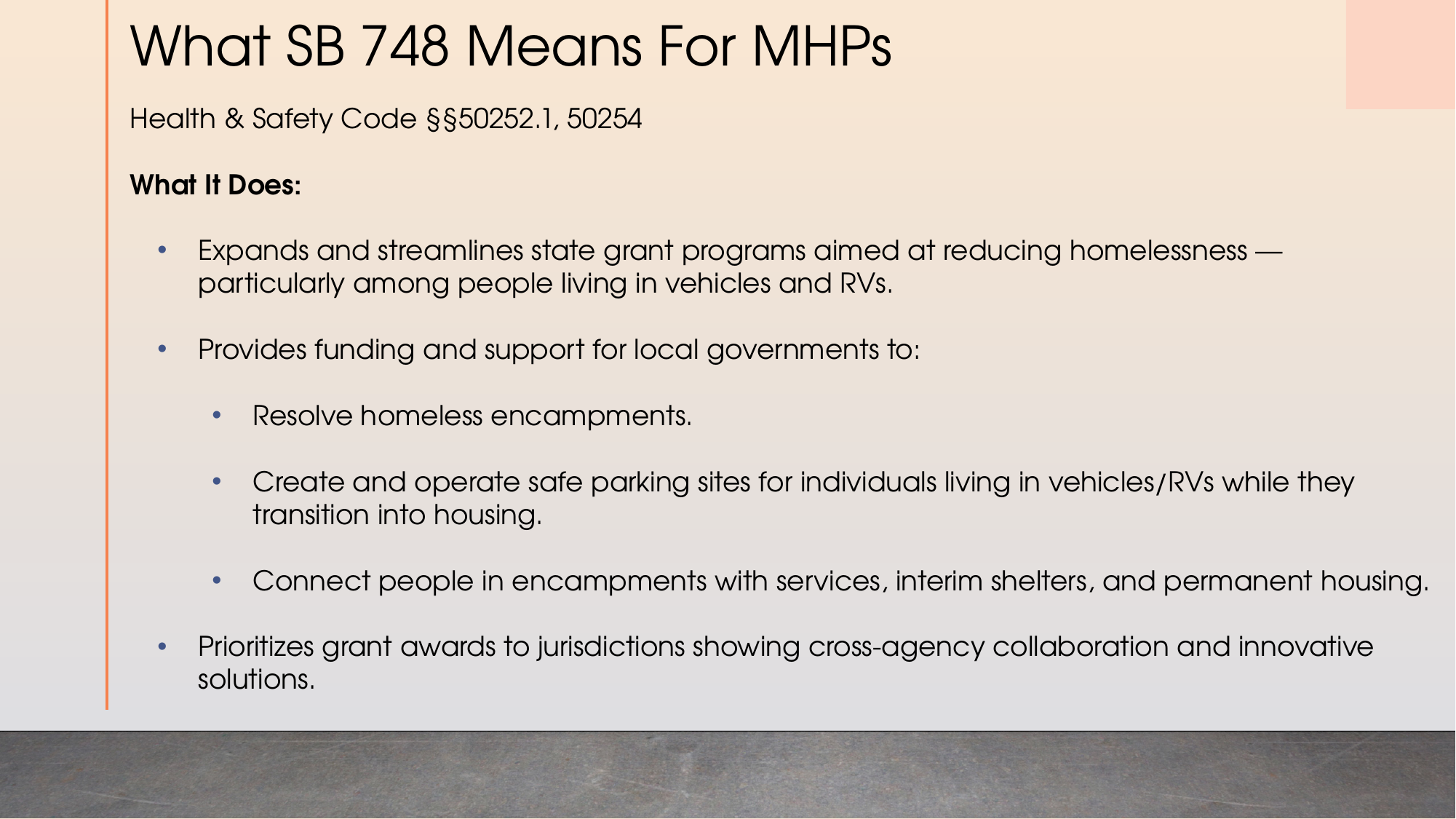

# What SB 748 Means For MHPs
Health & Safety Code §§50252.1, 50254
What It Does:
Expands and streamlines state grant programs aimed at reducing homelessness — particularly among people living in vehicles and RVs.
Provides funding and support for local governments to:
Resolve homeless encampments.
Create and operate safe parking sites for individuals living in vehicles/RVs while they transition into housing.
Connect people in encampments with services, interim shelters, and permanent housing.
Prioritizes grant awards to jurisdictions showing cross-agency collaboration and innovative solutions.